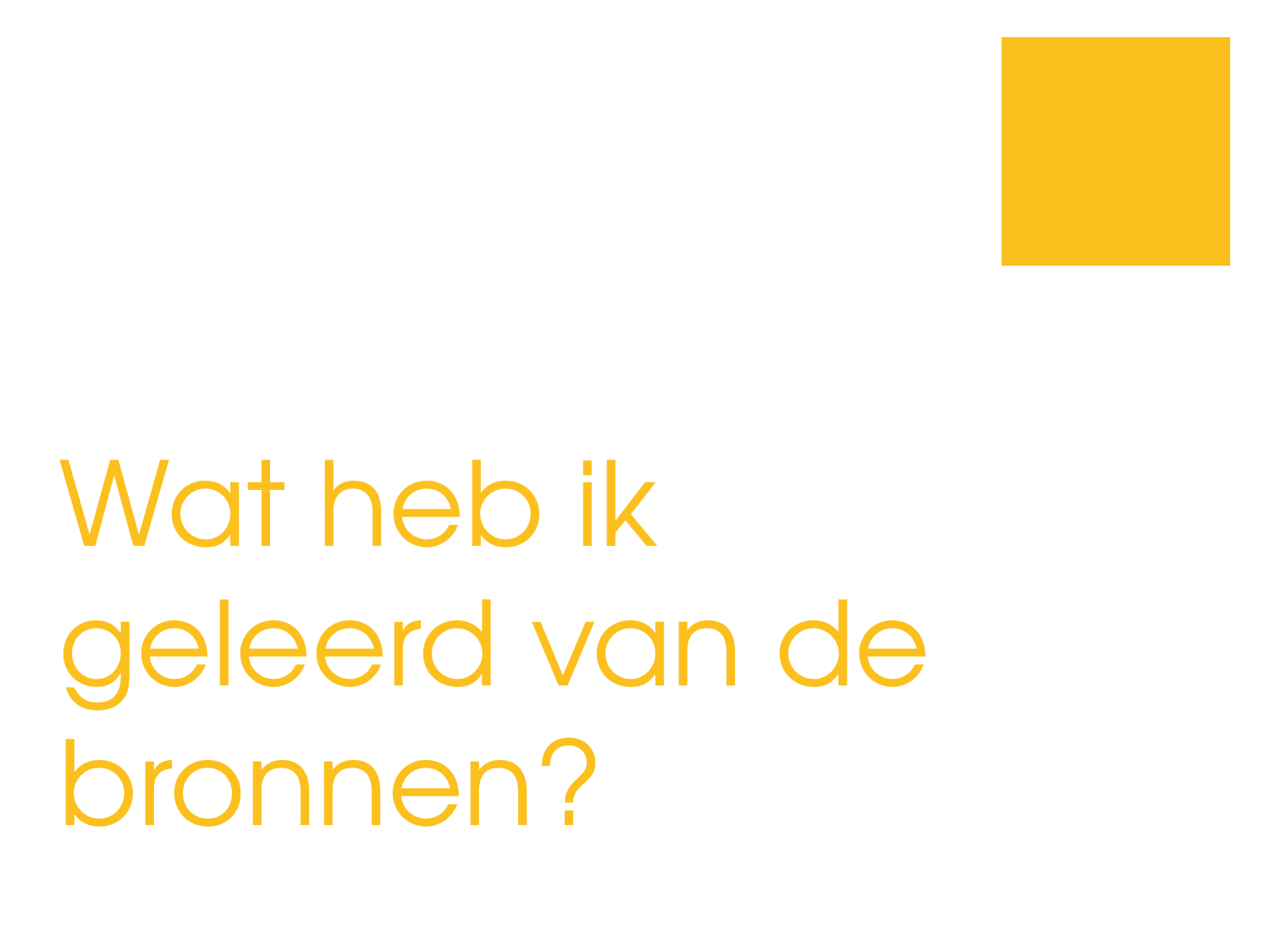

# Wat heb ik geleerd van de bronnen?